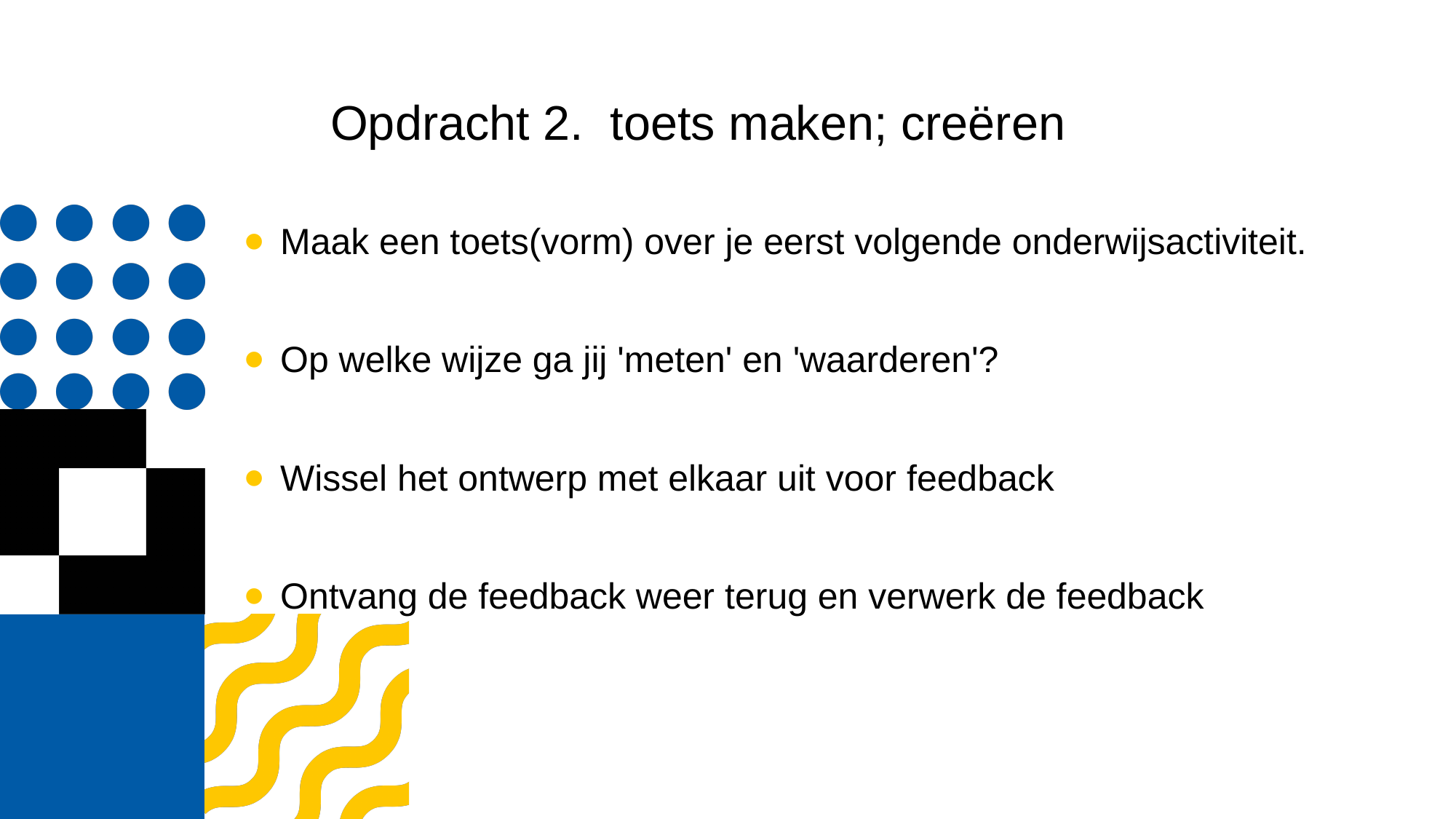

Opdracht 2.  toets maken; creëren
Maak een toets(vorm) over je eerst volgende onderwijsactiviteit.

Op welke wijze ga jij 'meten' en 'waarderen'?

Wissel het ontwerp met elkaar uit voor feedback

Ontvang de feedback weer terug en verwerk de feedback